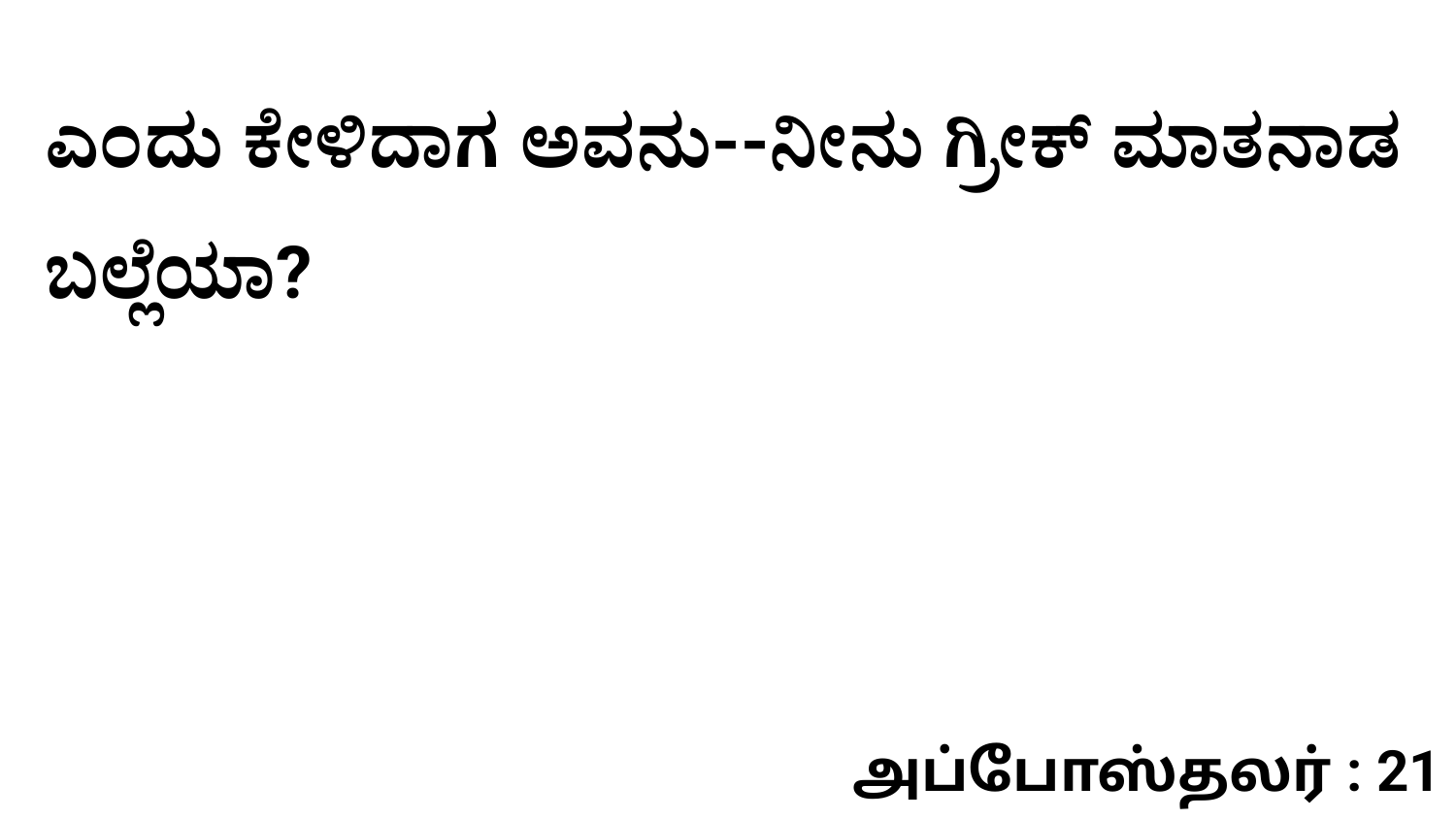

ಎಂದು ಕೇಳಿದಾಗ ಅವನು--ನೀನು ಗ್ರೀಕ್‌ ಮಾತನಾಡ ಬಲ್ಲೆಯಾ?
அப்போஸ்தலர் : 21